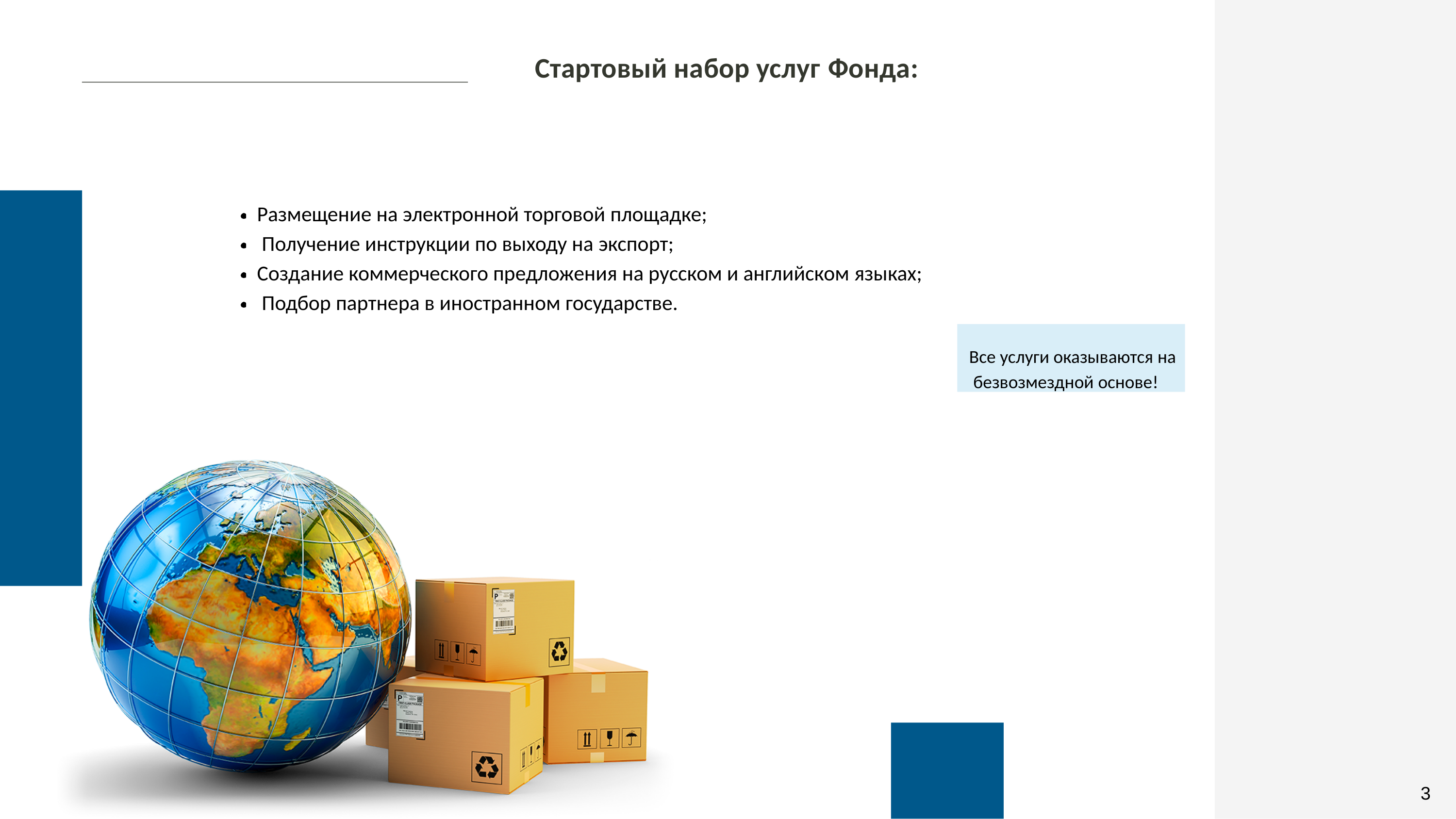

# Стартовый набор услуг Фонда:

Размещение на электронной торговой площадке;  Получение инструкции по выходу на экспорт;
Создание коммерческого предложения на русском и английском языках;  Подбор партнера в иностранном государстве.

Все услуги оказываются на  безвозмездной основе!

3